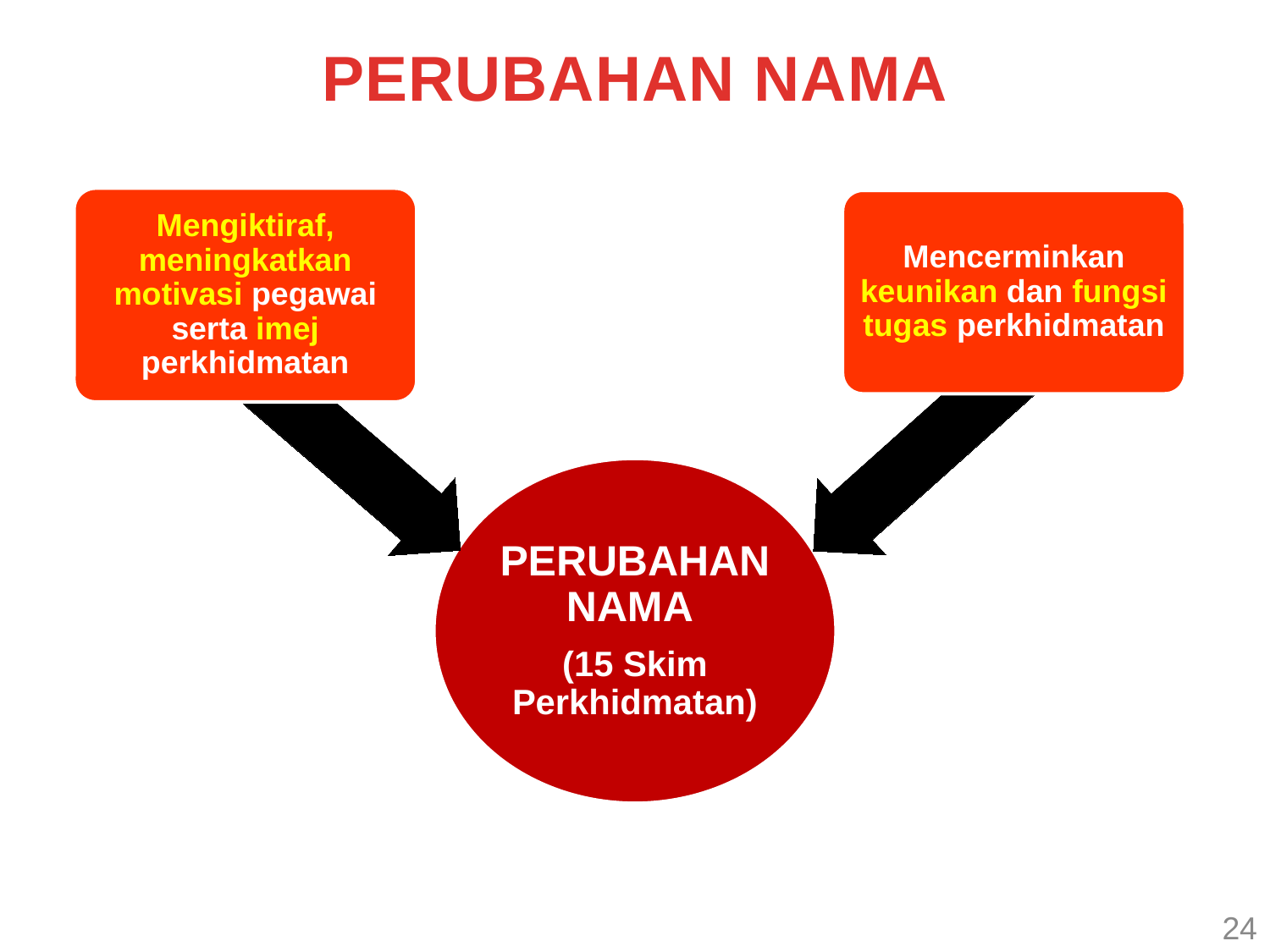

PERUBAHAN NAMA
PERUBAHAN NAMA
(15 Skim Perkhidmatan)
Mengiktiraf, meningkatkan motivasi pegawai serta imej perkhidmatan
Mencerminkan keunikan dan fungsi tugas perkhidmatan
24